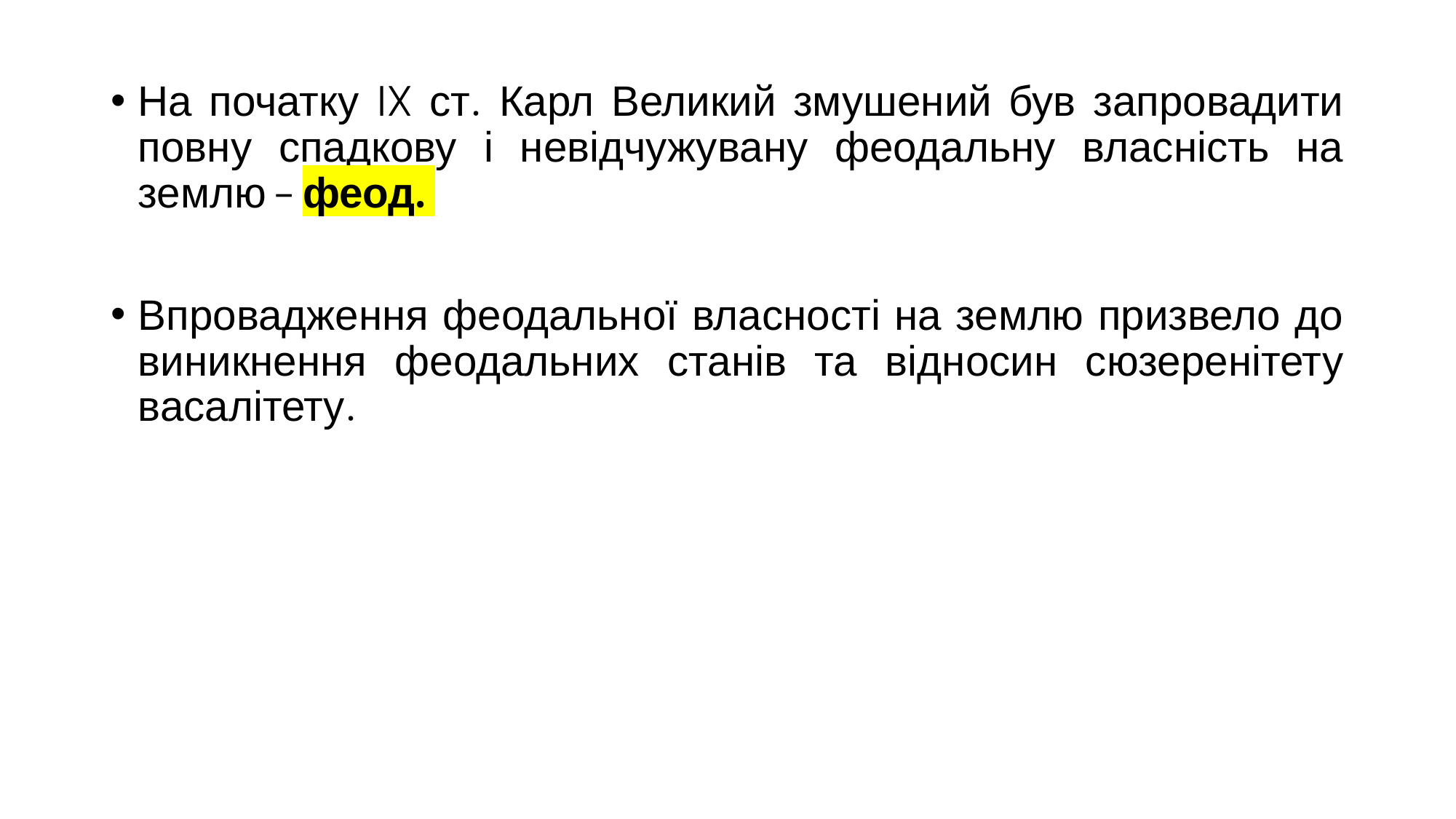

На початку IX ст. Карл Великий змушений був запровадити повну спадкову і невідчужувану феодальну власність на землю – феод.

Впровадження феодальної власності на землю призвело до виникнення феодальних станів та відносин сюзеренітету васалітету.